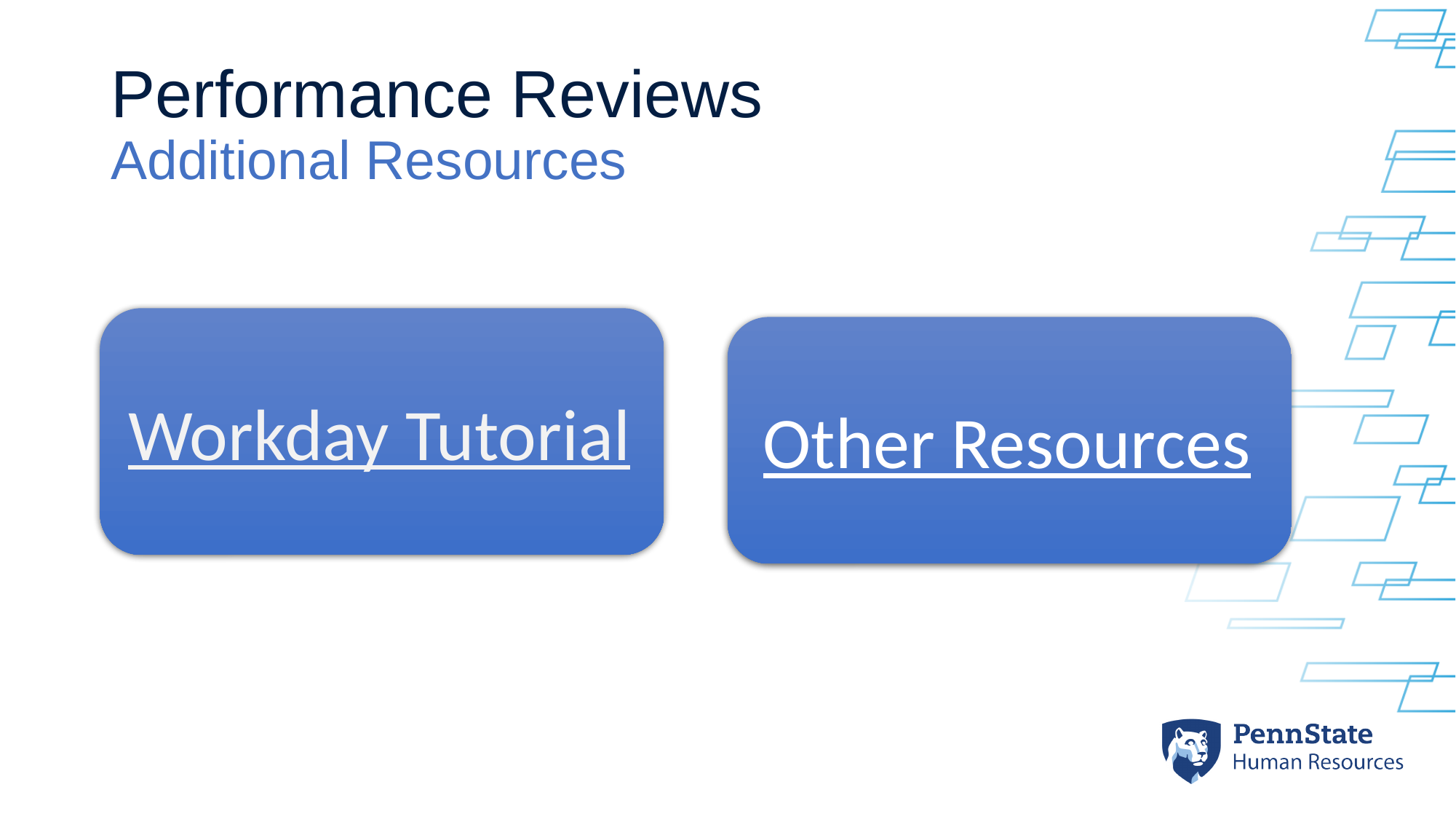

# Performance Reviews Additional Resources

Workday Tutorial
Other Resources